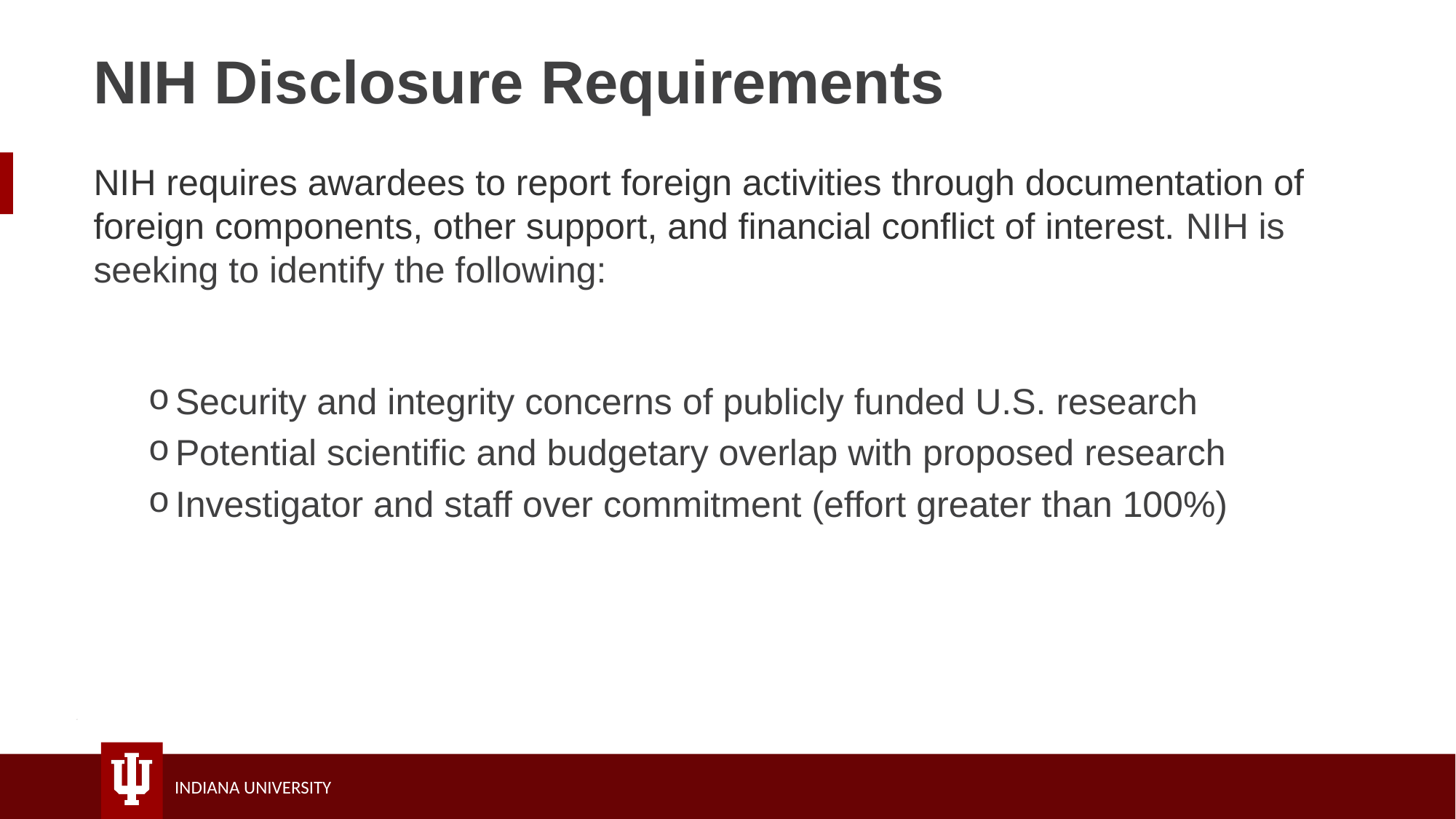

# NIH Disclosure Requirements
NIH requires awardees to report foreign activities through documentation of foreign components, other support, and financial conflict of interest. NIH is seeking to identify the following:
Security and integrity concerns of publicly funded U.S. research
Potential scientific and budgetary overlap with proposed research
Investigator and staff over commitment (effort greater than 100%)